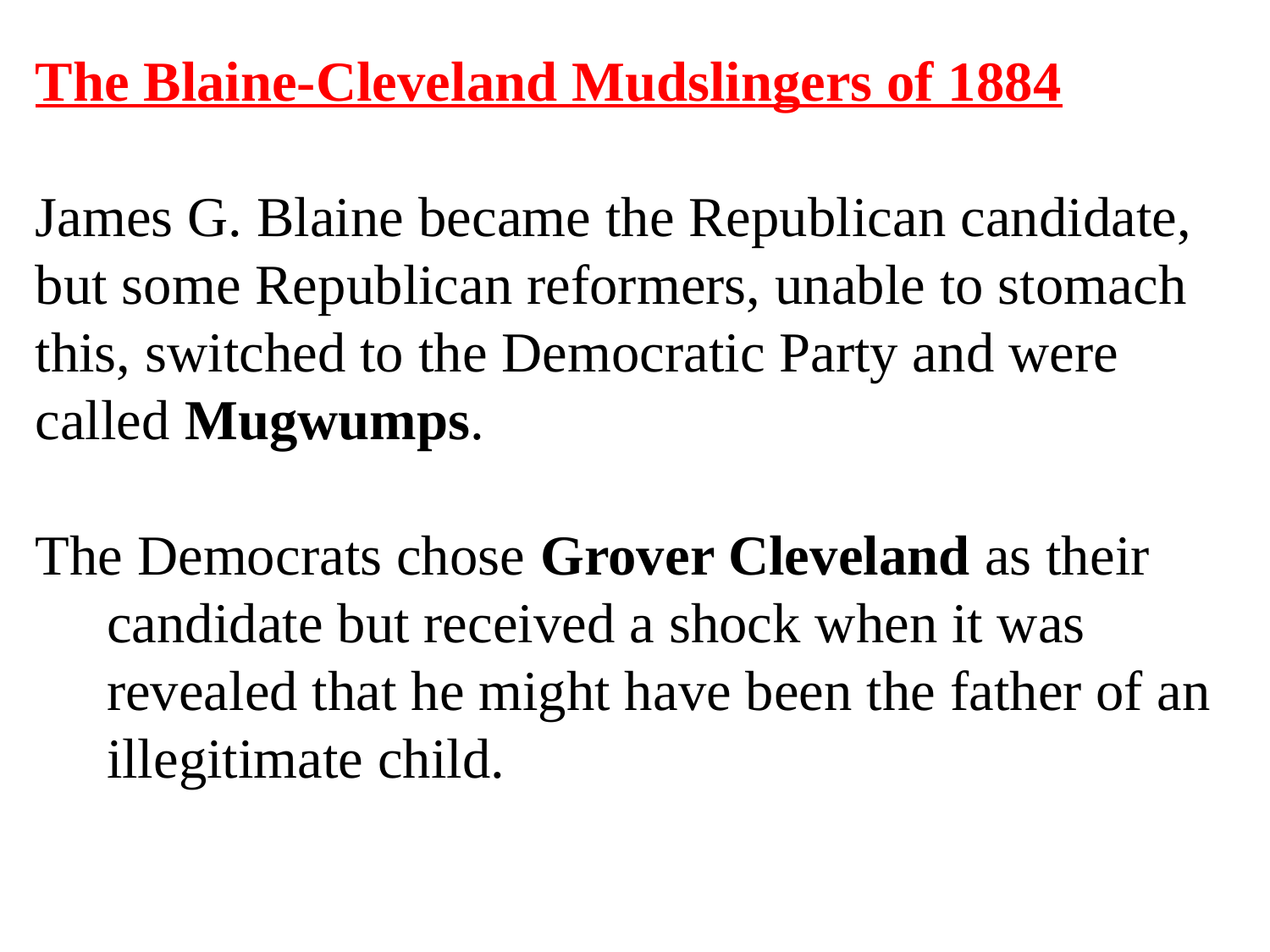

The Blaine-Cleveland Mudslingers of 1884

James G. Blaine became the Republican candidate, but some Republican reformers, unable to stomach this, switched to the Democratic Party and were called Mugwumps.

The Democrats chose Grover Cleveland as their candidate but received a shock when it was revealed that he might have been the father of an illegitimate child.